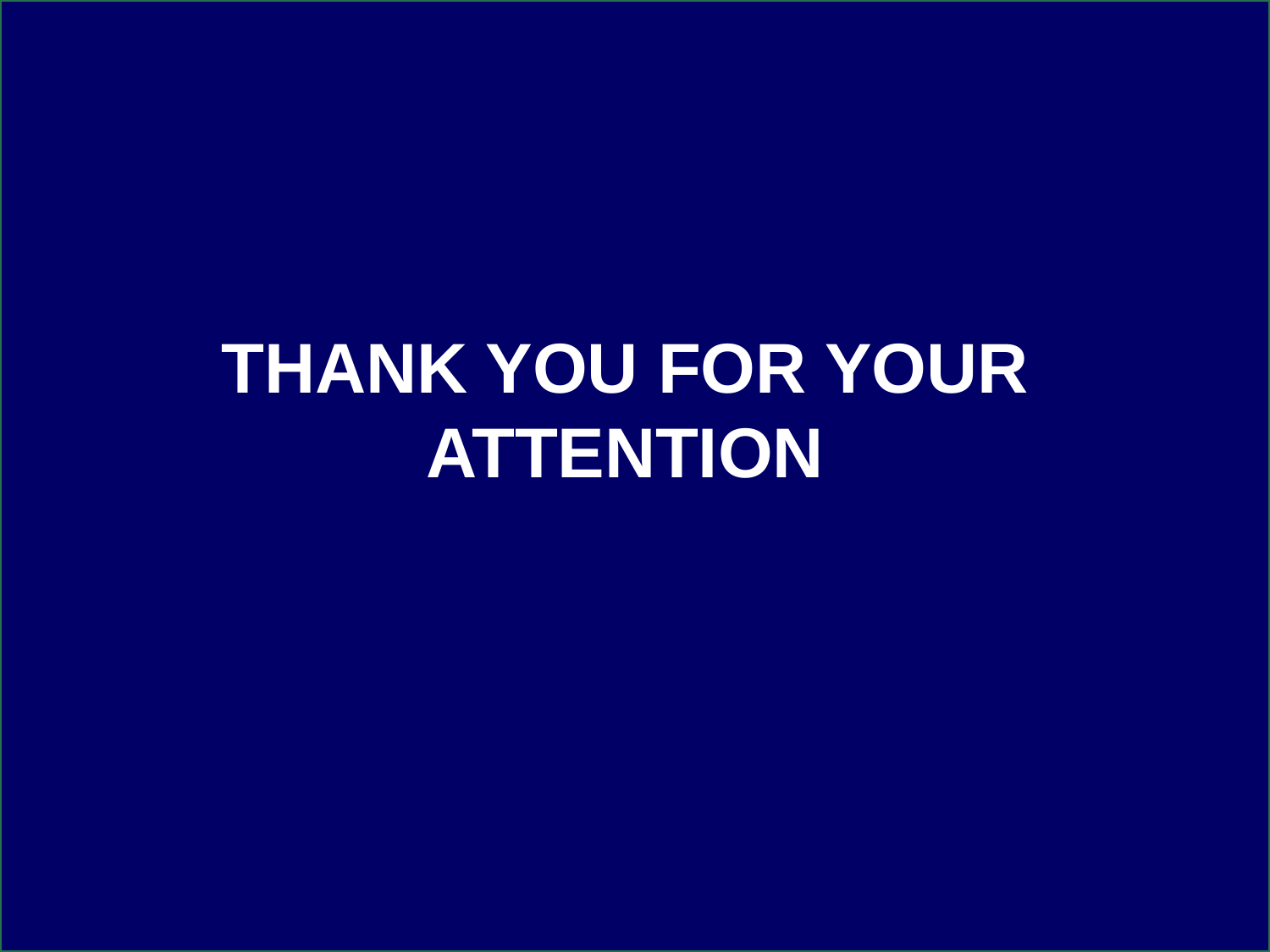

# Thank you for your attention
THANK YOU FOR YOUR ATTENTION